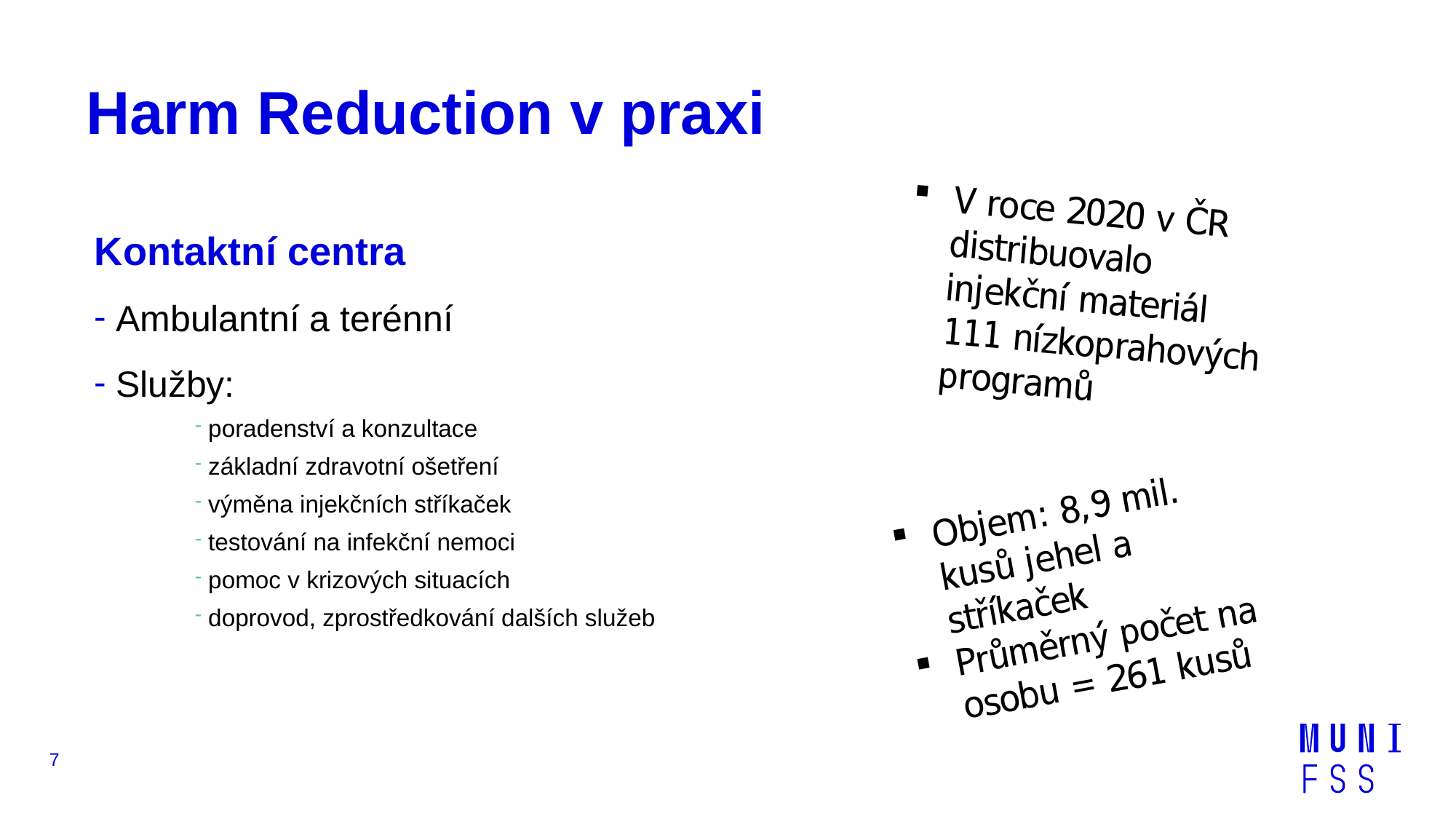

# Harm Reduction v praxi
V roce 2020 v ČR distribuovalo injekční materiál 111 nízkoprahových programů
Kontaktní centra
Ambulantní a terénní
Služby:
 poradenství a konzultace
 základní zdravotní ošetření
 výměna injekčních stříkaček
 testování na infekční nemoci
 pomoc v krizových situacích
 doprovod, zprostředkování dalších služeb

Objem: 8,9 mil. kusů jehel a stříkaček
Průměrný počet na osobu = 261 kusů
7